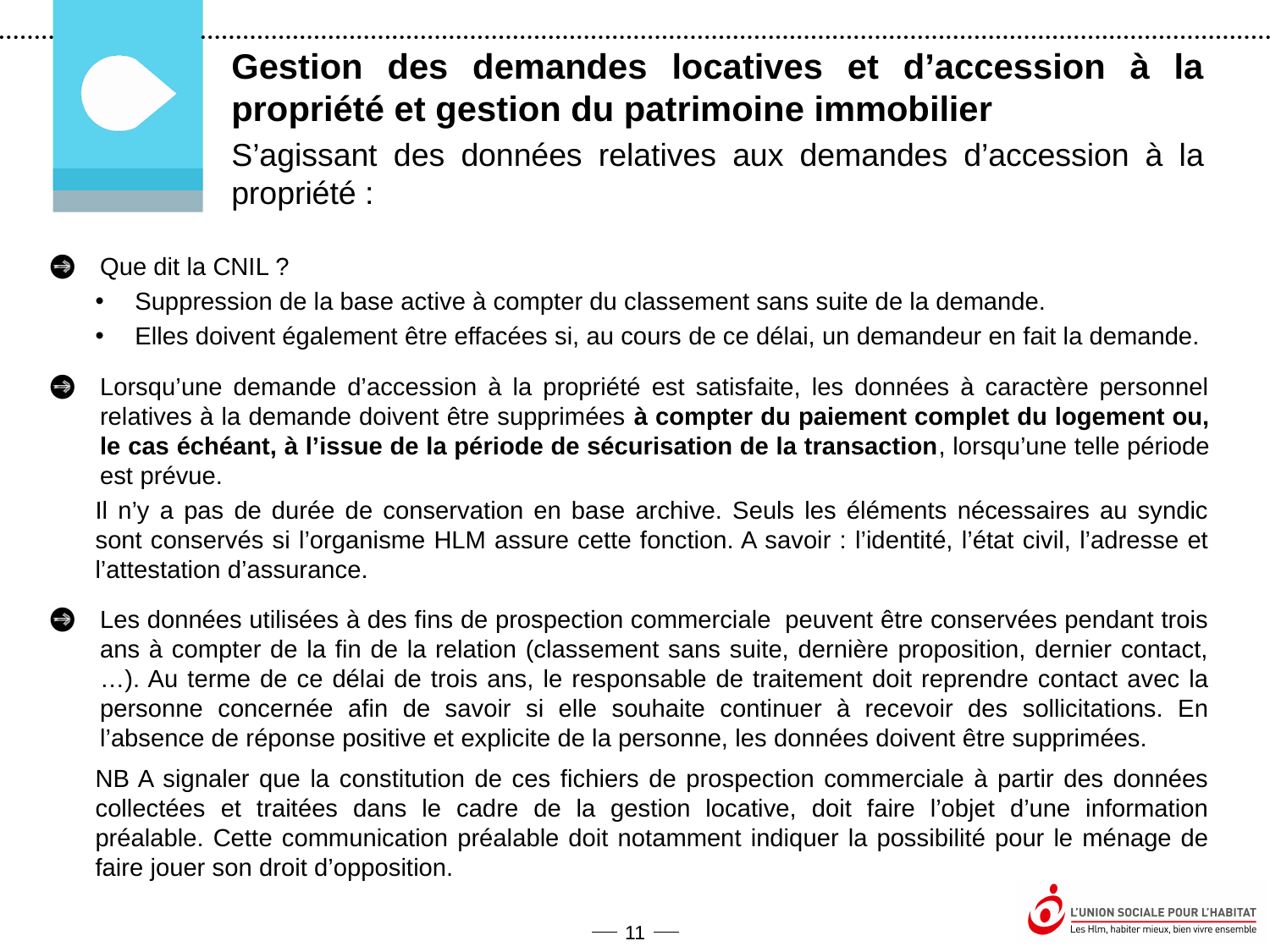

Gestion des demandes locatives et d’accession à la propriété et gestion du patrimoine immobilier
S’agissant des données relatives aux demandes d’accession à la propriété :

Que dit la CNIL ?
Suppression de la base active à compter du classement sans suite de la demande.
Elles doivent également être effacées si, au cours de ce délai, un demandeur en fait la demande.
Lorsqu’une demande d’accession à la propriété est satisfaite, les données à caractère personnel relatives à la demande doivent être supprimées à compter du paiement complet du logement ou, le cas échéant, à l’issue de la période de sécurisation de la transaction, lorsqu’une telle période est prévue.
Il n’y a pas de durée de conservation en base archive. Seuls les éléments nécessaires au syndic sont conservés si l’organisme HLM assure cette fonction. A savoir : l’identité, l’état civil, l’adresse et l’attestation d’assurance.
Les données utilisées à des fins de prospection commerciale  peuvent être conservées pendant trois ans à compter de la fin de la relation (classement sans suite, dernière proposition, dernier contact, …). Au terme de ce délai de trois ans, le responsable de traitement doit reprendre contact avec la personne concernée afin de savoir si elle souhaite continuer à recevoir des sollicitations. En l’absence de réponse positive et explicite de la personne, les données doivent être supprimées.
NB A signaler que la constitution de ces fichiers de prospection commerciale à partir des données collectées et traitées dans le cadre de la gestion locative, doit faire l’objet d’une information préalable. Cette communication préalable doit notamment indiquer la possibilité pour le ménage de faire jouer son droit d’opposition.